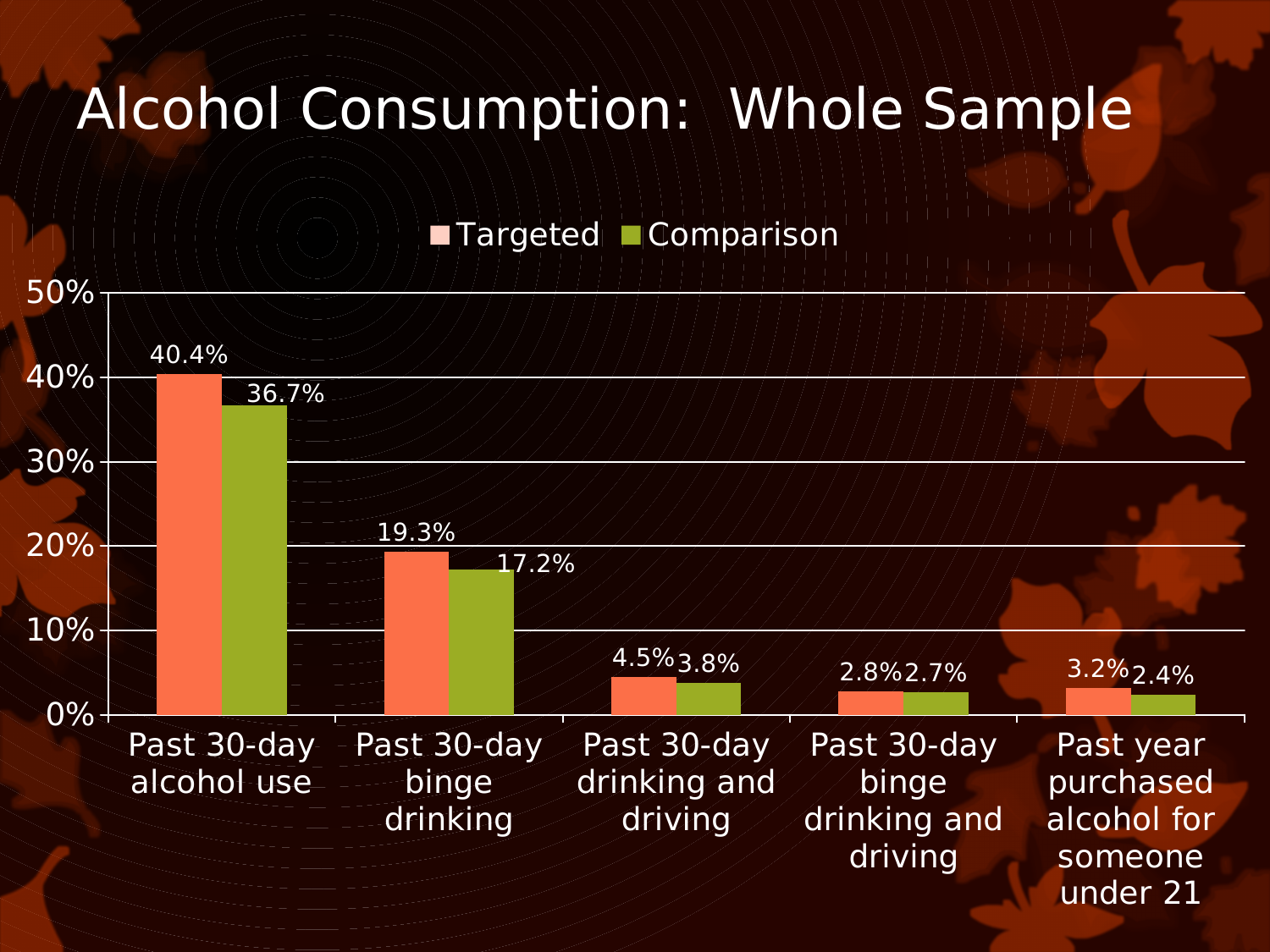

# Alcohol Consumption:  Whole Sample

### Chart

| Category | Targeted | Comparison |
|---|---|---|
| Past 30-day alcohol use | 0.404 | 0.367 |
| Past 30-day binge drinking | 0.193 | 0.172 |
| Past 30-day drinking and driving | 0.045 | 0.038 |
| Past 30-day binge drinking and driving | 0.028 | 0.027 |
| Past year purchased alcohol for someone under 21 | 0.032 | 0.024 |